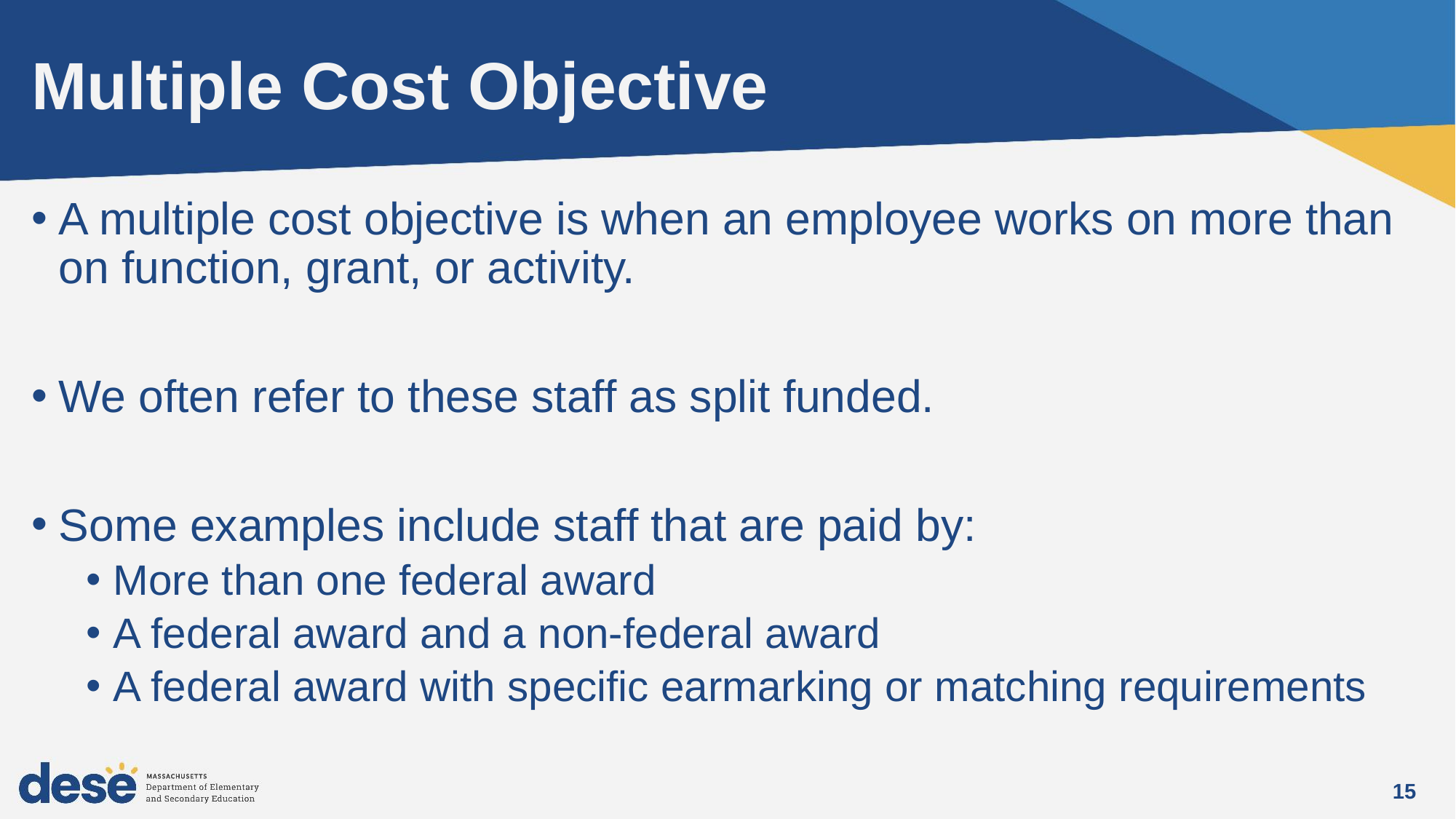

# Multiple Cost Objective
A multiple cost objective is when an employee works on more than on function, grant, or activity.

We often refer to these staff as split funded.

Some examples include staff that are paid by:
More than one federal award
A federal award and a non-federal award
A federal award with specific earmarking or matching requirements

15